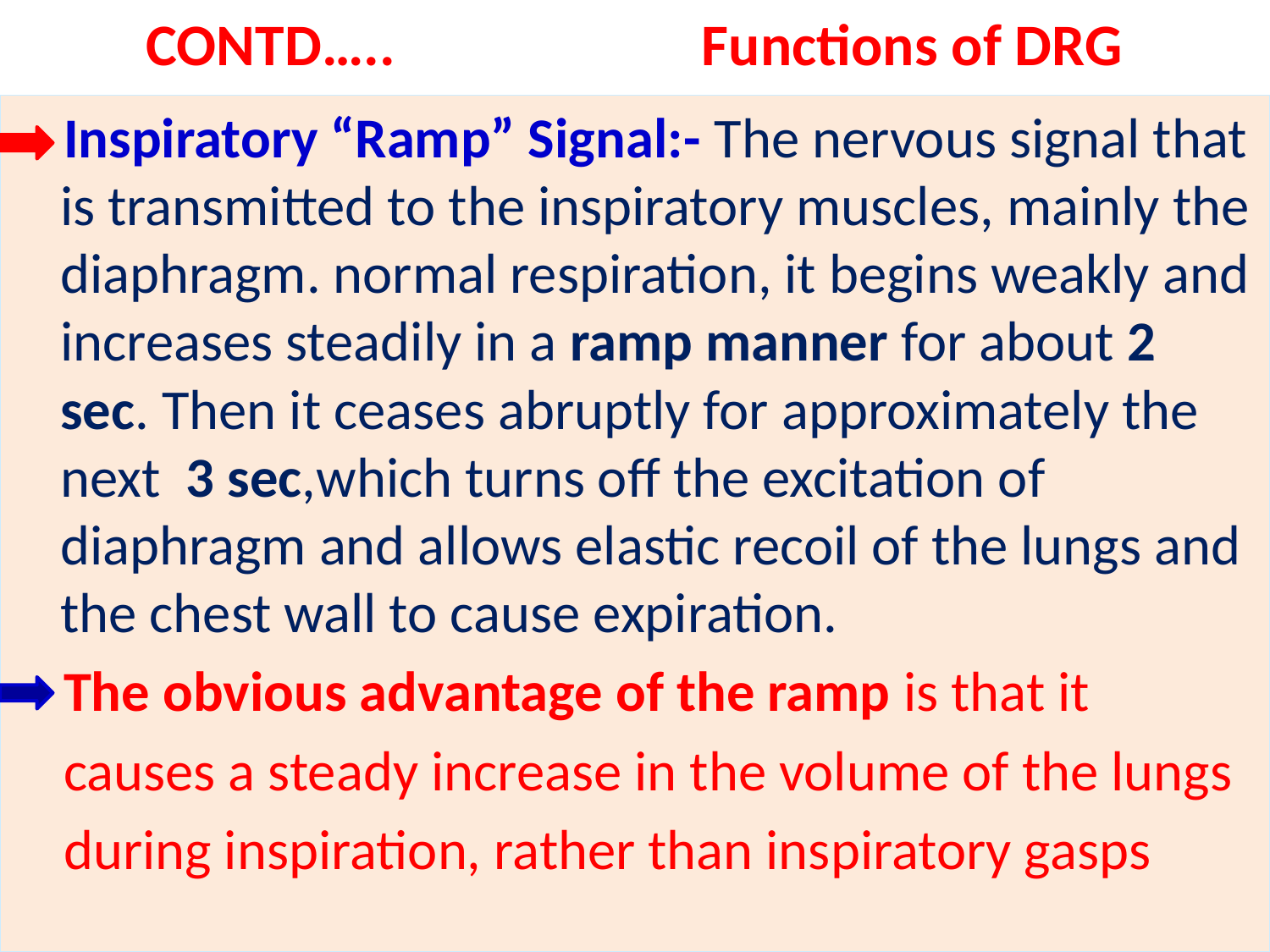

# CONTD…..                       Functions of DRG
    Inspiratory “Ramp” Signal:- The nervous signal that is transmitted to the inspiratory muscles, mainly the diaphragm. normal respiration, it begins weakly and increases steadily in a ramp manner for about 2 sec. Then it ceases abruptly for approximately the next  3 sec,which turns off the excitation of diaphragm and allows elastic recoil of the lungs and the chest wall to cause expiration.
    The obvious advantage of the ramp is that it
    causes a steady increase in the volume of the lungs
    during inspiration, rather than inspiratory gasps